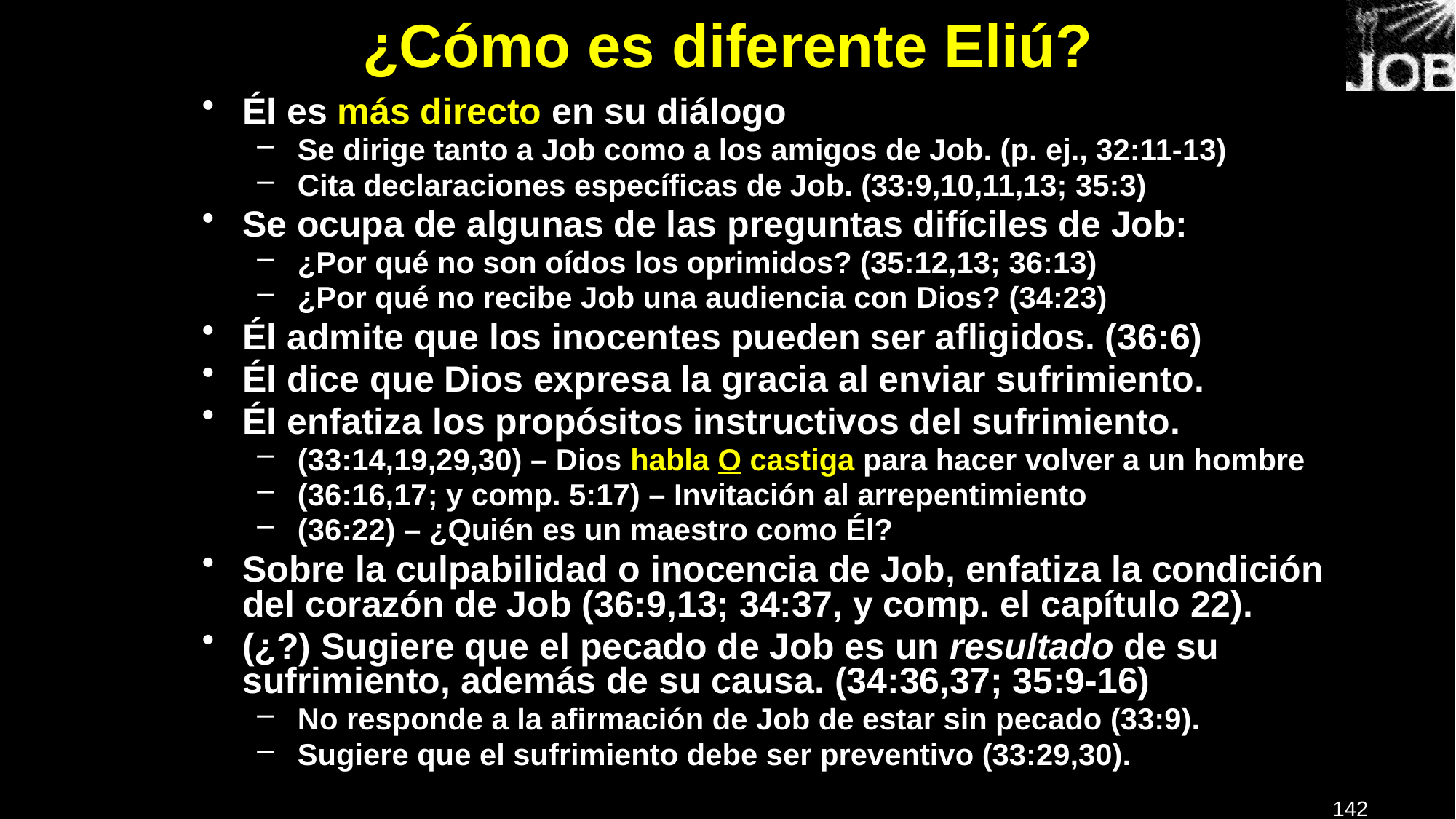

# ¿Cómo es diferente Eliú?
Él es más directo en su diálogo
Se dirige tanto a Job como a los amigos de Job. (p. ej., 32:11-13)
Cita declaraciones específicas de Job. (33:9,10,11,13; 35:3)
Se ocupa de algunas de las preguntas difíciles de Job:
¿Por qué no son oídos los oprimidos? (35:12,13; 36:13)
¿Por qué no recibe Job una audiencia con Dios? (34:23)
Él admite que los inocentes pueden ser afligidos. (36:6)
Él dice que Dios expresa la gracia al enviar sufrimiento.
Él enfatiza los propósitos instructivos del sufrimiento.
(33:14,19,29,30) – Dios habla O castiga para hacer volver a un hombre
(36:16,17; y comp. 5:17) – Invitación al arrepentimiento
(36:22) – ¿Quién es un maestro como Él?
Sobre la culpabilidad o inocencia de Job, enfatiza la condición del corazón de Job (36:9,13; 34:37, y comp. el capítulo 22).
(¿?) Sugiere que el pecado de Job es un resultado de su sufrimiento, además de su causa. (34:36,37; 35:9-16)
No responde a la afirmación de Job de estar sin pecado (33:9).
Sugiere que el sufrimiento debe ser preventivo (33:29,30).
142